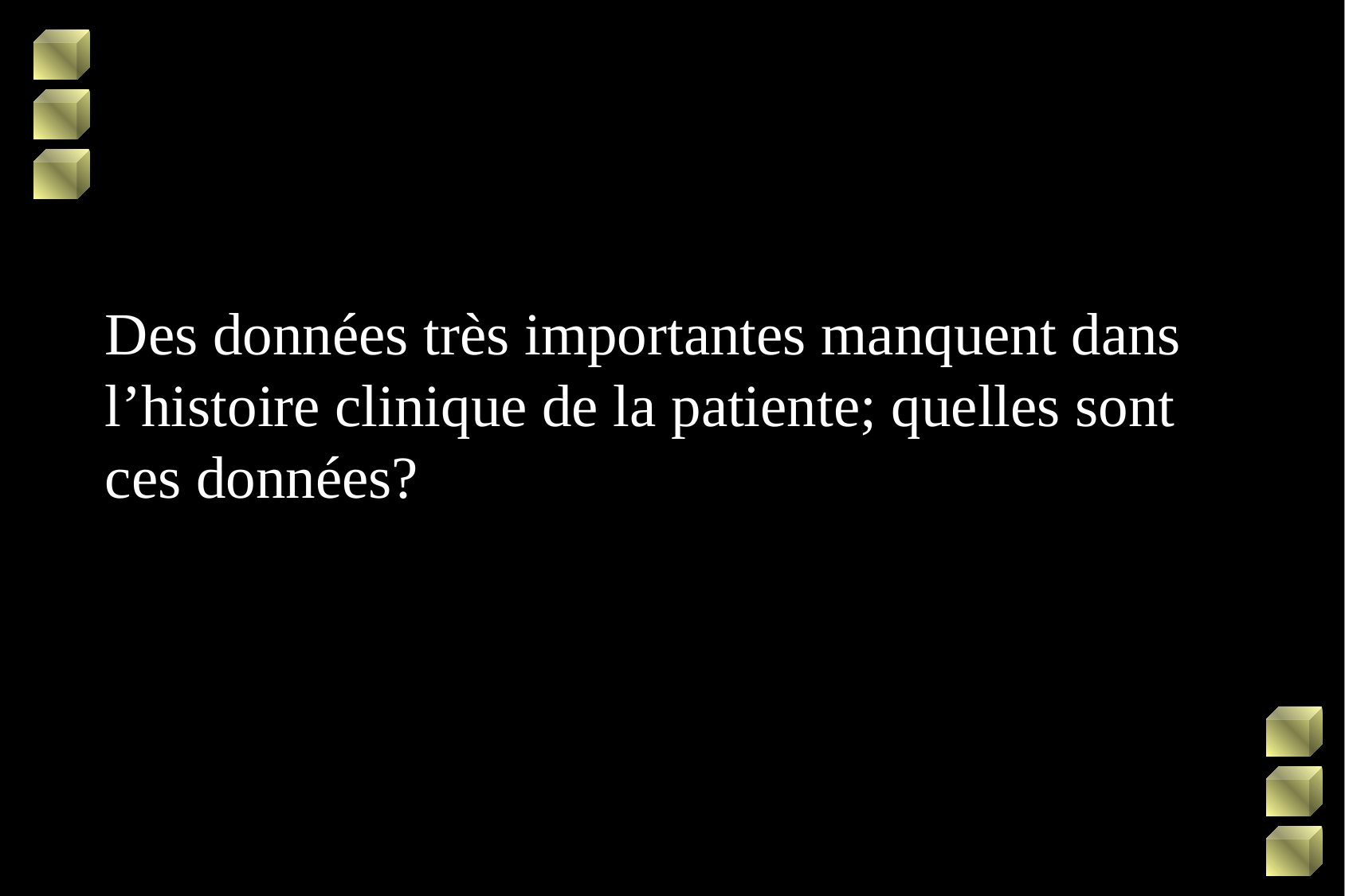

Des données très importantes manquent dans l’histoire clinique de la patiente; quelles sont ces données?